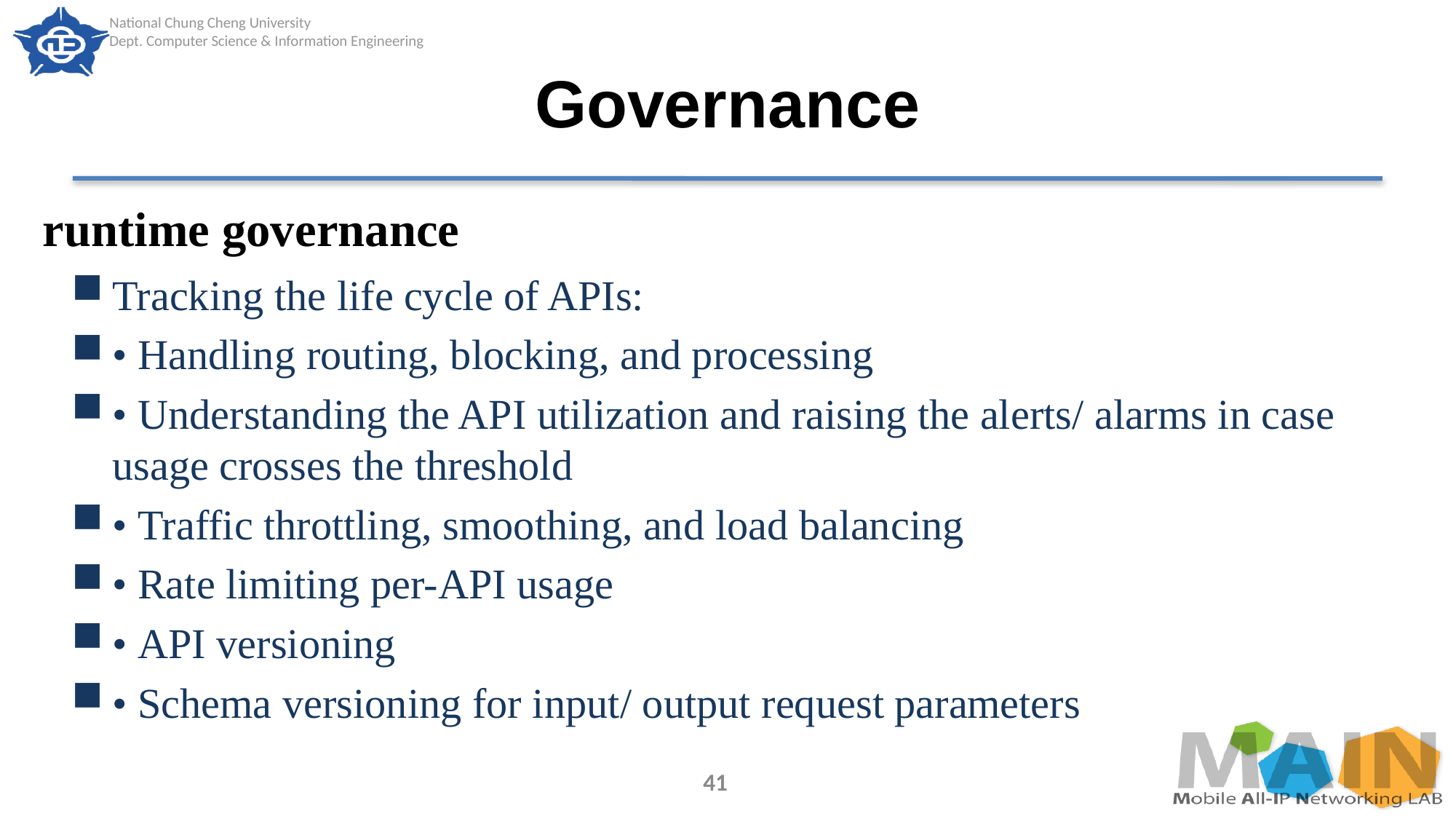

# Governance
runtime governance
Tracking the life cycle of APIs:
• Handling routing, blocking, and processing
• Understanding the API utilization and raising the alerts/ alarms in case usage crosses the threshold
• Traffic throttling, smoothing, and load balancing
• Rate limiting per-API usage
• API versioning
• Schema versioning for input/ output request parameters
41